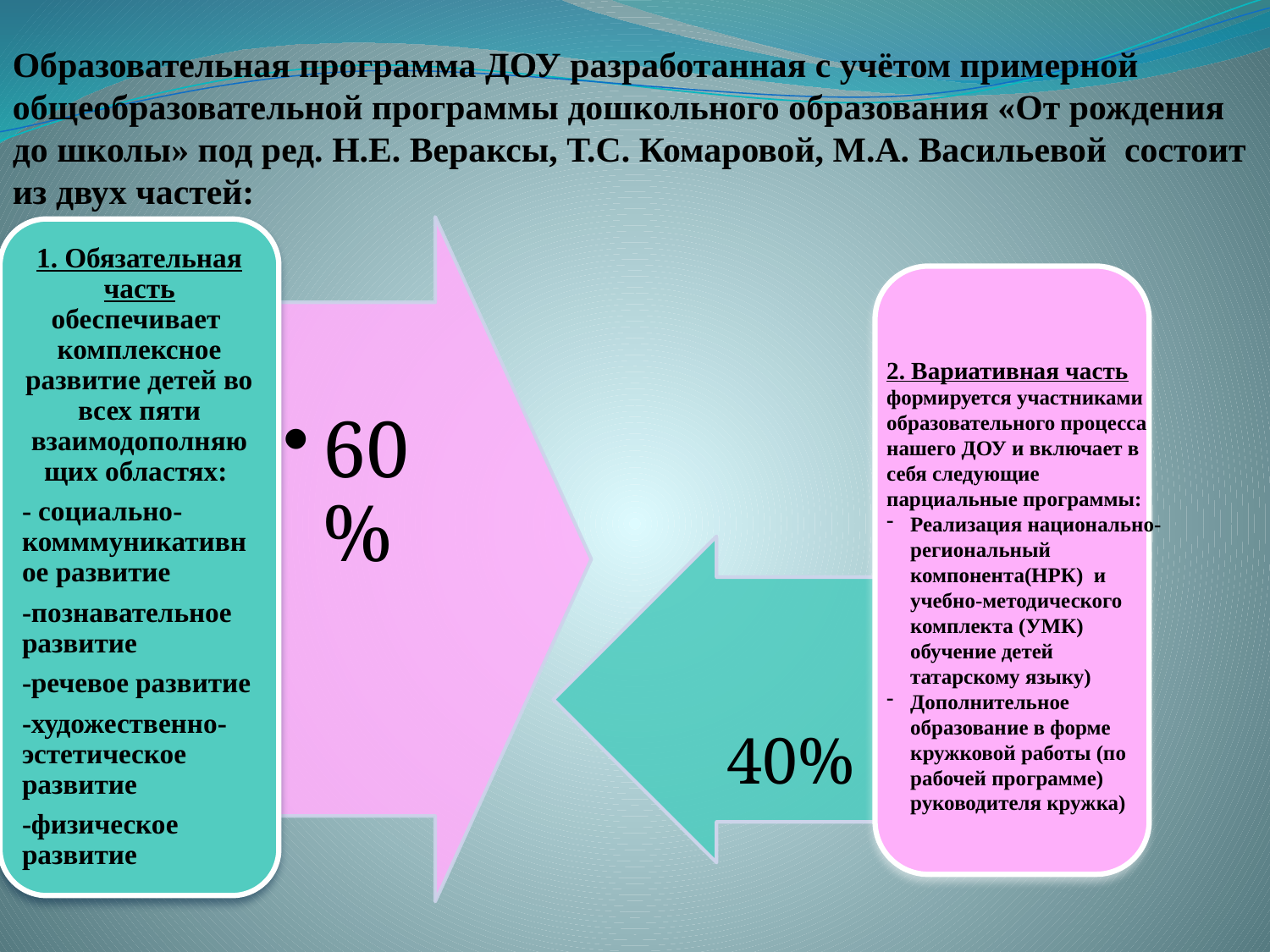

Образовательная программа ДОУ разработанная с учётом примерной общеобразовательной программы дошкольного образования «От рождения до школы» под ред. Н.Е. Вераксы, Т.С. Комаровой, М.А. Васильевой  состоит из двух частей:

2. Вариативная часть
формируется участниками образовательного процесса нашего ДОУ и включает в себя следующие парциальные программы:
Реализация национально-региональный компонента(НРК)  и учебно-методического комплекта (УМК) обучение детей татарскому языку)
Дополнительное образование в форме кружковой работы (по рабочей программе) руководителя кружка)

60%

1. Обязательная часть обеспечивает  комплексное развитие детей во всех пяти взаимодополняющих областях:
- социально-комммуникативное развитие
-познавательное развитие
-речевое развитие
-художественно-эстетическое развитие
-физическое  развитие

40%